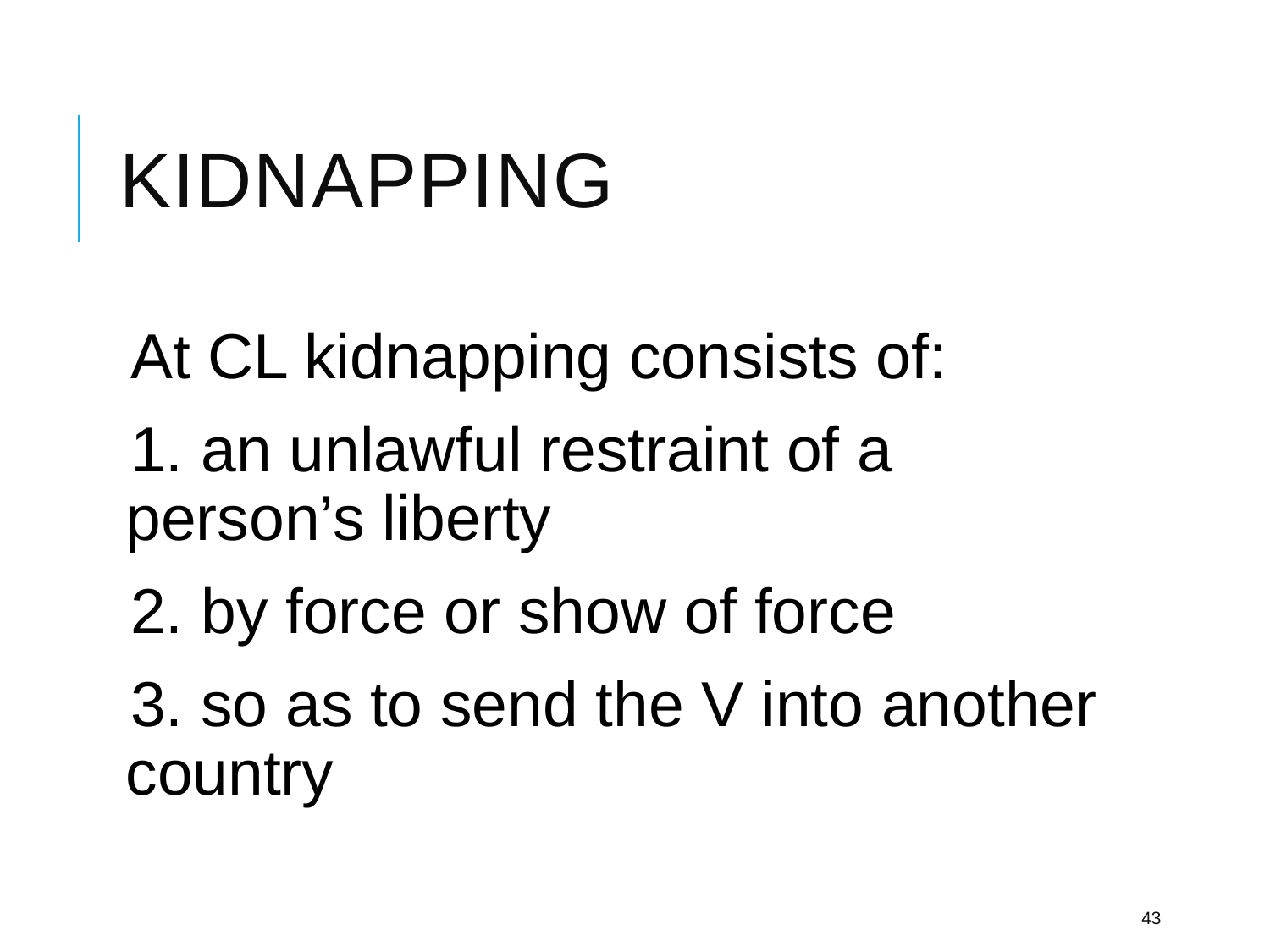

# Kidnapping
At CL kidnapping consists of:
1. an unlawful restraint of a person’s liberty
2. by force or show of force
3. so as to send the V into another country
43